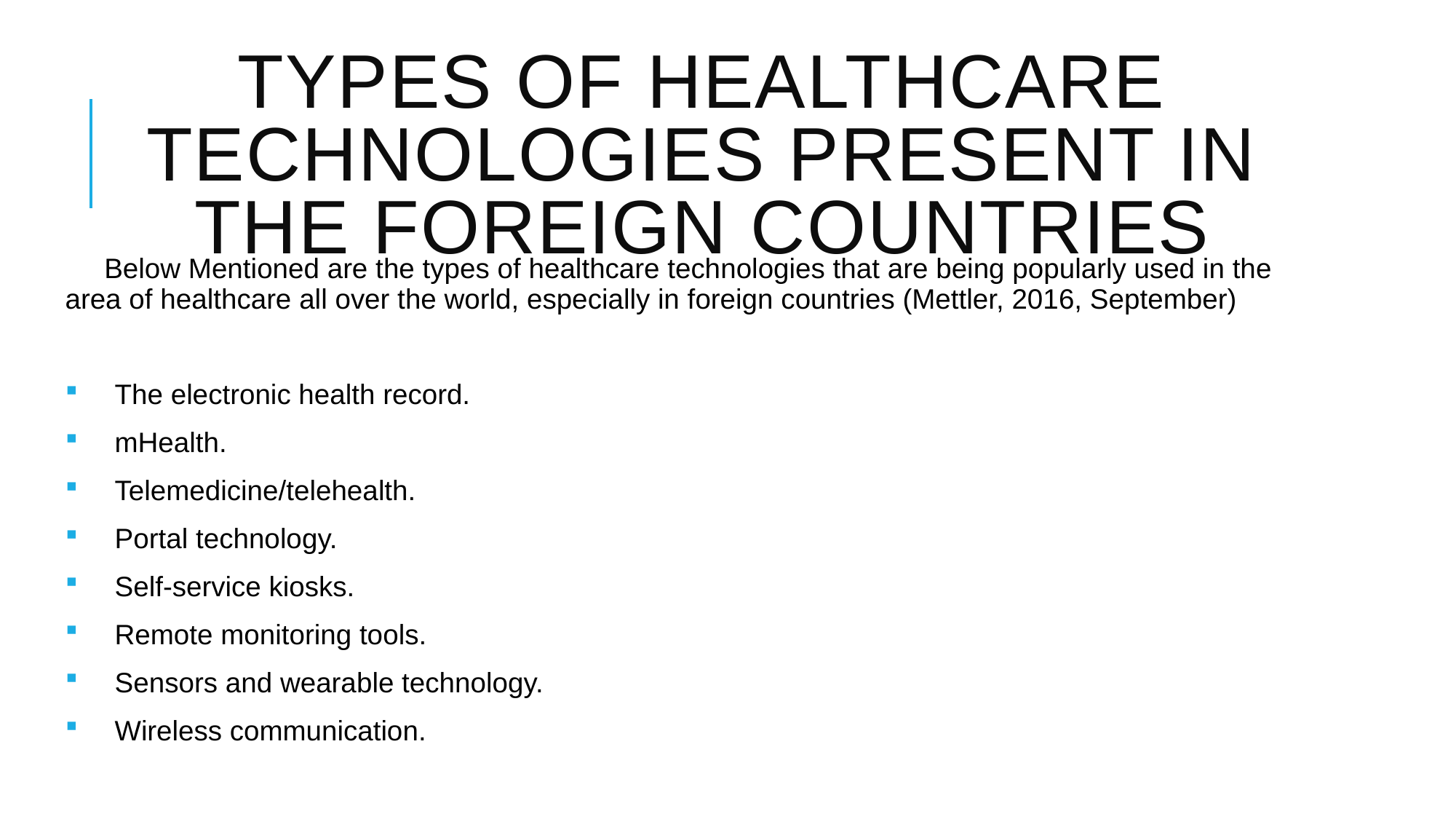

# Types of Healthcare technologies present in the foreign countries
     Below Mentioned are the types of healthcare technologies that are being popularly used in the area of healthcare all over the world, especially in foreign countries (Mettler, 2016, September)

The electronic health record.
mHealth.
Telemedicine/telehealth.
Portal technology.
Self-service kiosks.
Remote monitoring tools.
Sensors and wearable technology.
Wireless communication.